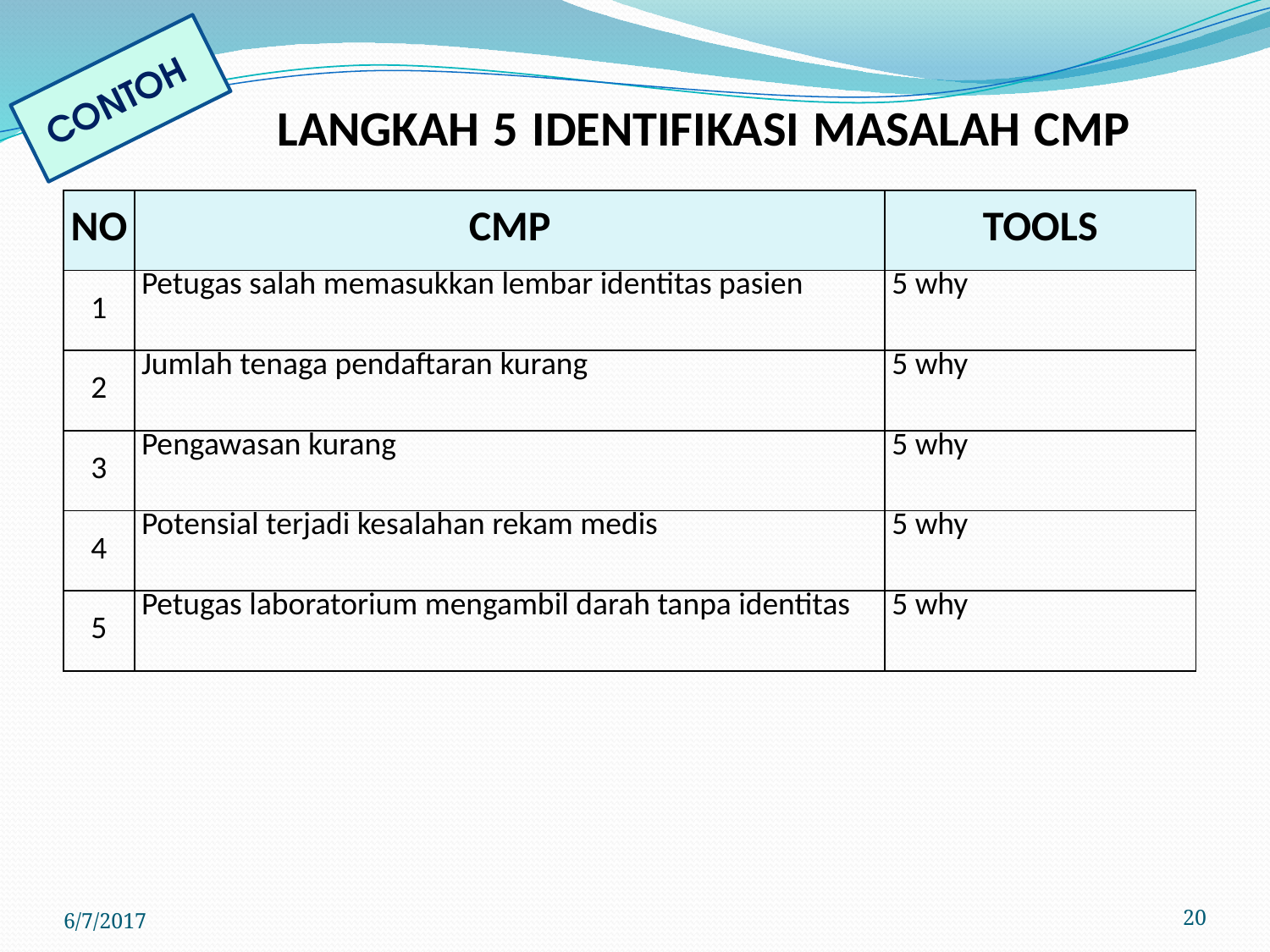

LANGKAH 5 IDENTIFIKASI MASALAH CMP
CONTOH
| NO | CMP | TOOLS |
| --- | --- | --- |
| 1 | Petugas salah memasukkan lembar identitas pasien | 5 why |
| 2 | Jumlah tenaga pendaftaran kurang | 5 why |
| 3 | Pengawasan kurang | 5 why |
| 4 | Potensial terjadi kesalahan rekam medis | 5 why |
| 5 | Petugas laboratorium mengambil darah tanpa identitas | 5 why |
6/7/2017
20